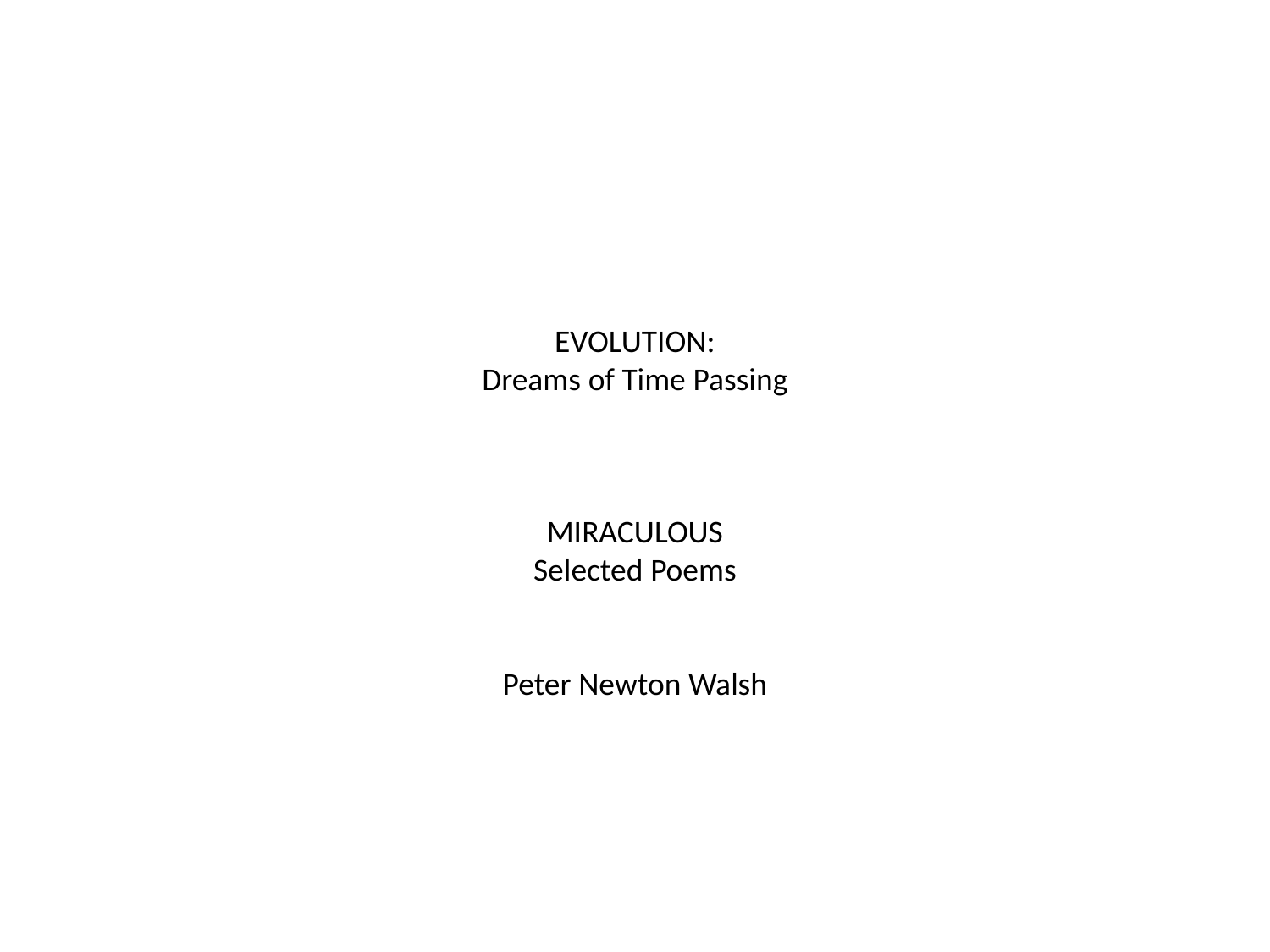

EVOLUTION:
Dreams of Time Passing

MIRACULOUS
Selected Poems

Peter Newton Walsh